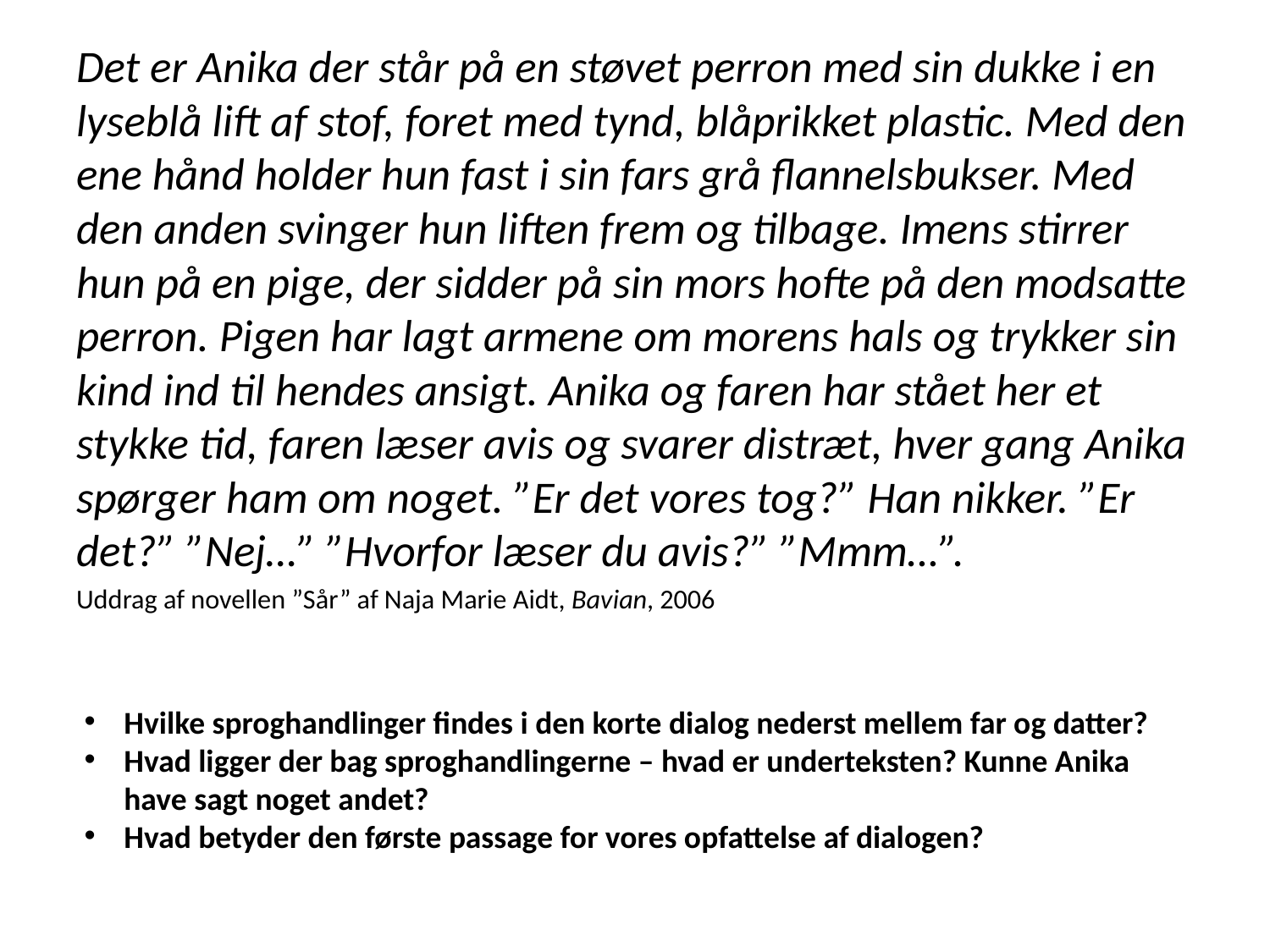

Det er Anika der står på en støvet perron med sin dukke i en lyseblå lift af stof, foret med tynd, blåprikket plastic. Med den ene hånd holder hun fast i sin fars grå flannelsbukser. Med den anden svinger hun liften frem og tilbage. Imens stirrer hun på en pige, der sidder på sin mors hofte på den modsatte perron. Pigen har lagt armene om morens hals og trykker sin kind ind til hendes ansigt. Anika og faren har stået her et stykke tid, faren læser avis og svarer distræt, hver gang Anika spørger ham om noget. ”Er det vores tog?” Han nikker. ”Er det?” ”Nej…” ”Hvorfor læser du avis?” ”Mmm…”.
Uddrag af novellen ”Sår” af Naja Marie Aidt, Bavian, 2006

Hvilke sproghandlinger findes i den korte dialog nederst mellem far og datter?
Hvad ligger der bag sproghandlingerne – hvad er underteksten? Kunne Anika have sagt noget andet?
Hvad betyder den første passage for vores opfattelse af dialogen?